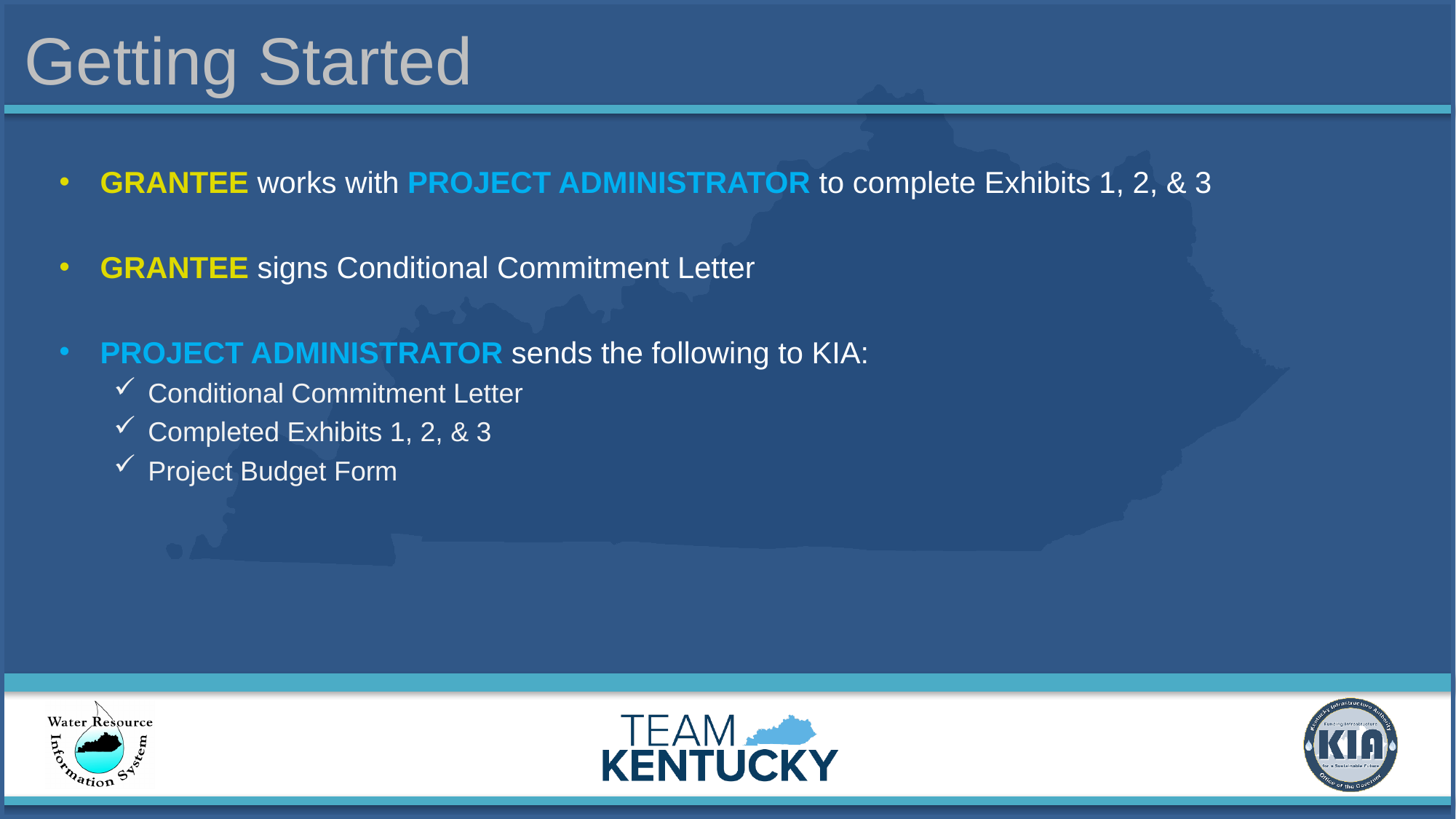

# Getting Started
GRANTEE works with PROJECT ADMINISTRATOR to complete Exhibits 1, 2, & 3

GRANTEE signs Conditional Commitment Letter

PROJECT ADMINISTRATOR sends the following to KIA:
Conditional Commitment Letter
Completed Exhibits 1, 2, & 3
Project Budget Form